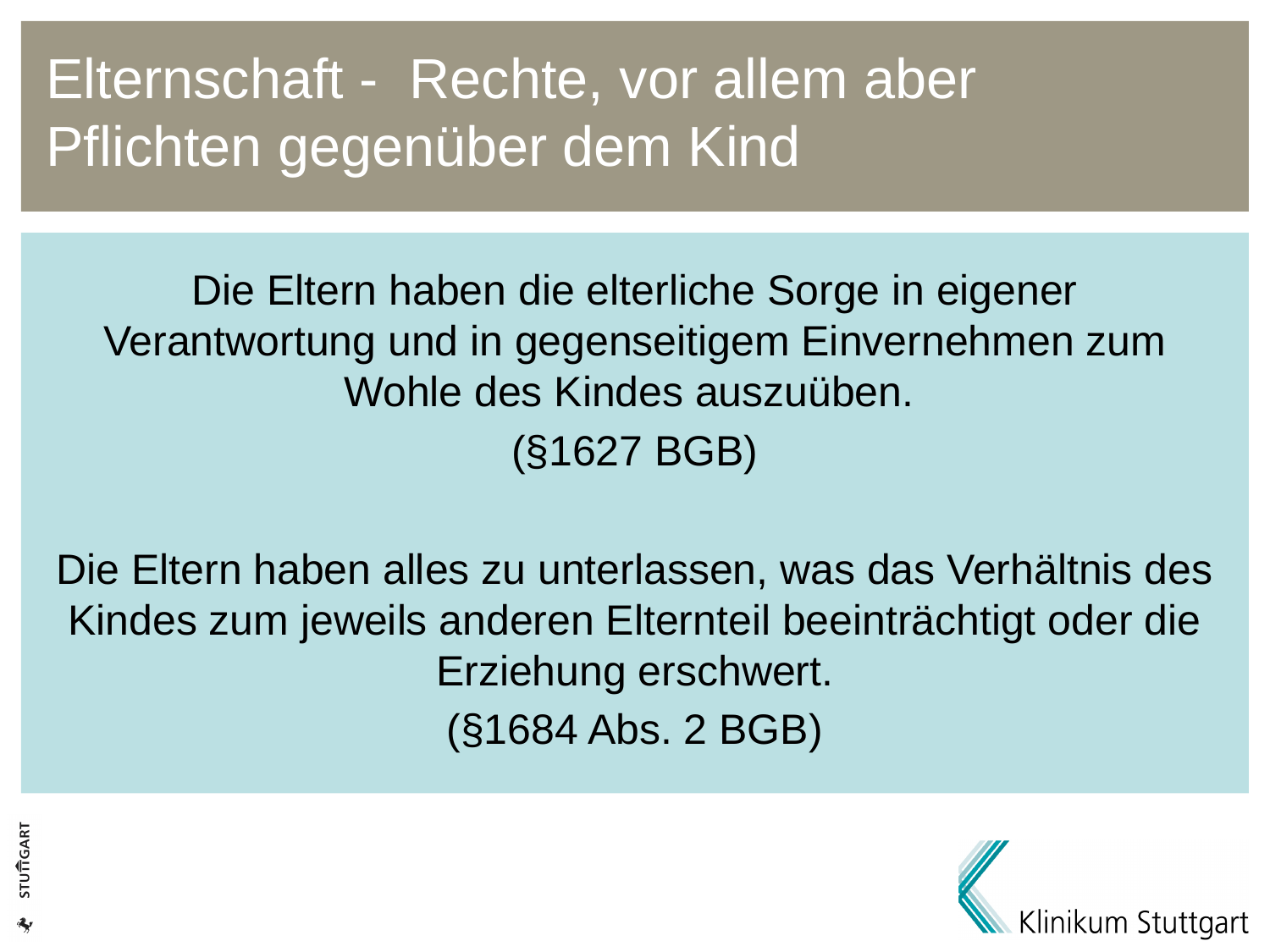

# Elternschaft -  Rechte, vor allem aber Pflichten gegenüber dem Kind
Die Eltern haben die elterliche Sorge in eigener Verantwortung und in gegenseitigem Einvernehmen zum Wohle des Kindes auszuüben.
(§1627 BGB)

Die Eltern haben alles zu unterlassen, was das Verhältnis des Kindes zum jeweils anderen Elternteil beeinträchtigt oder die Erziehung erschwert.
(§1684 Abs. 2 BGB)